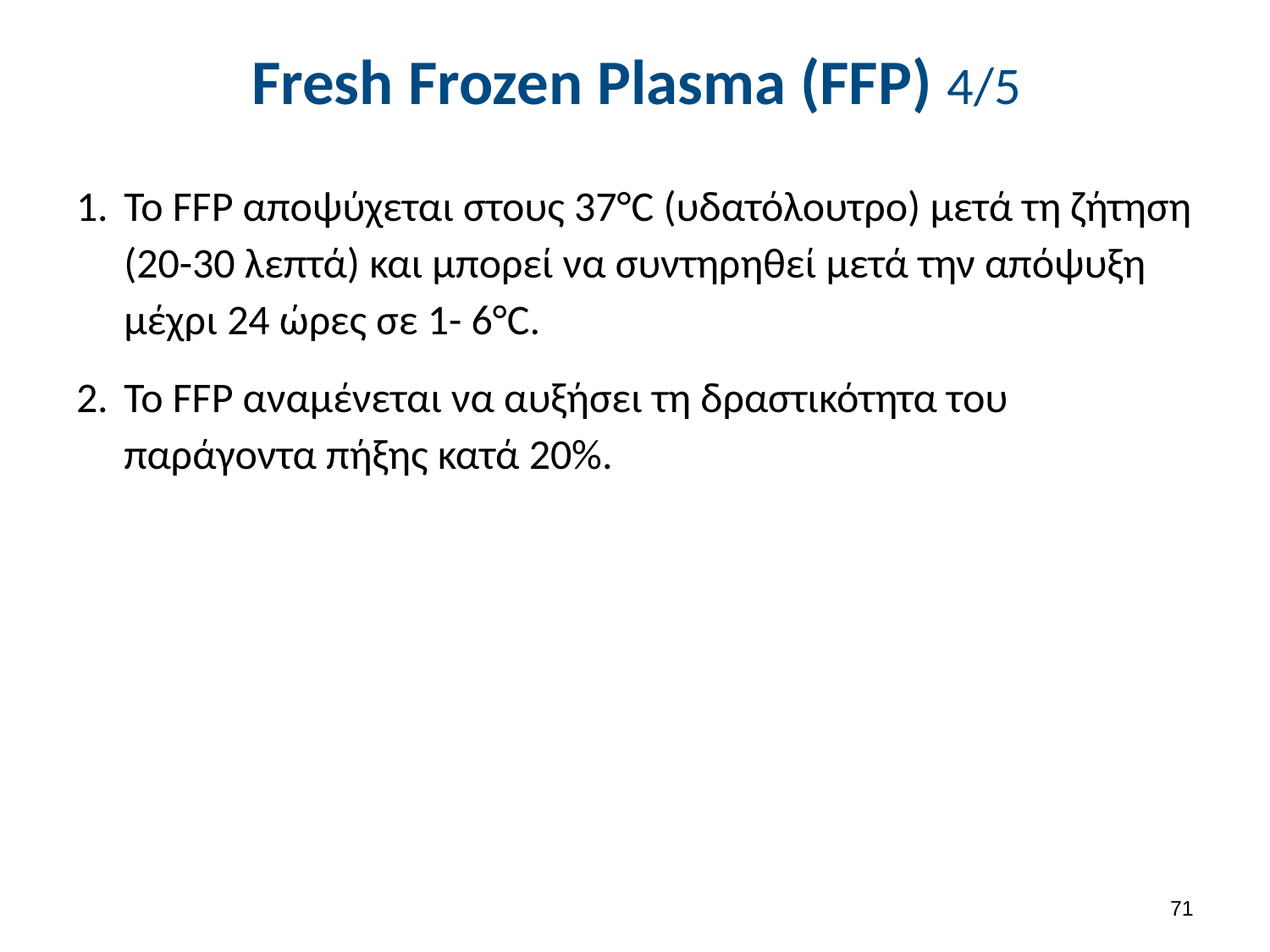

# Fresh Frozen Plasma (FFP) 4/5
Το FFP αποψύχεται στους 37°C (υδατόλουτρο) μετά τη ζήτηση (20-30 λεπτά) και μπορεί να συντηρηθεί μετά την απόψυξη μέχρι 24 ώρες σε 1- 6°C.
Το FFP αναμένεται να αυξήσει τη δραστικότητα του παράγοντα πήξης κατά 20%.
71